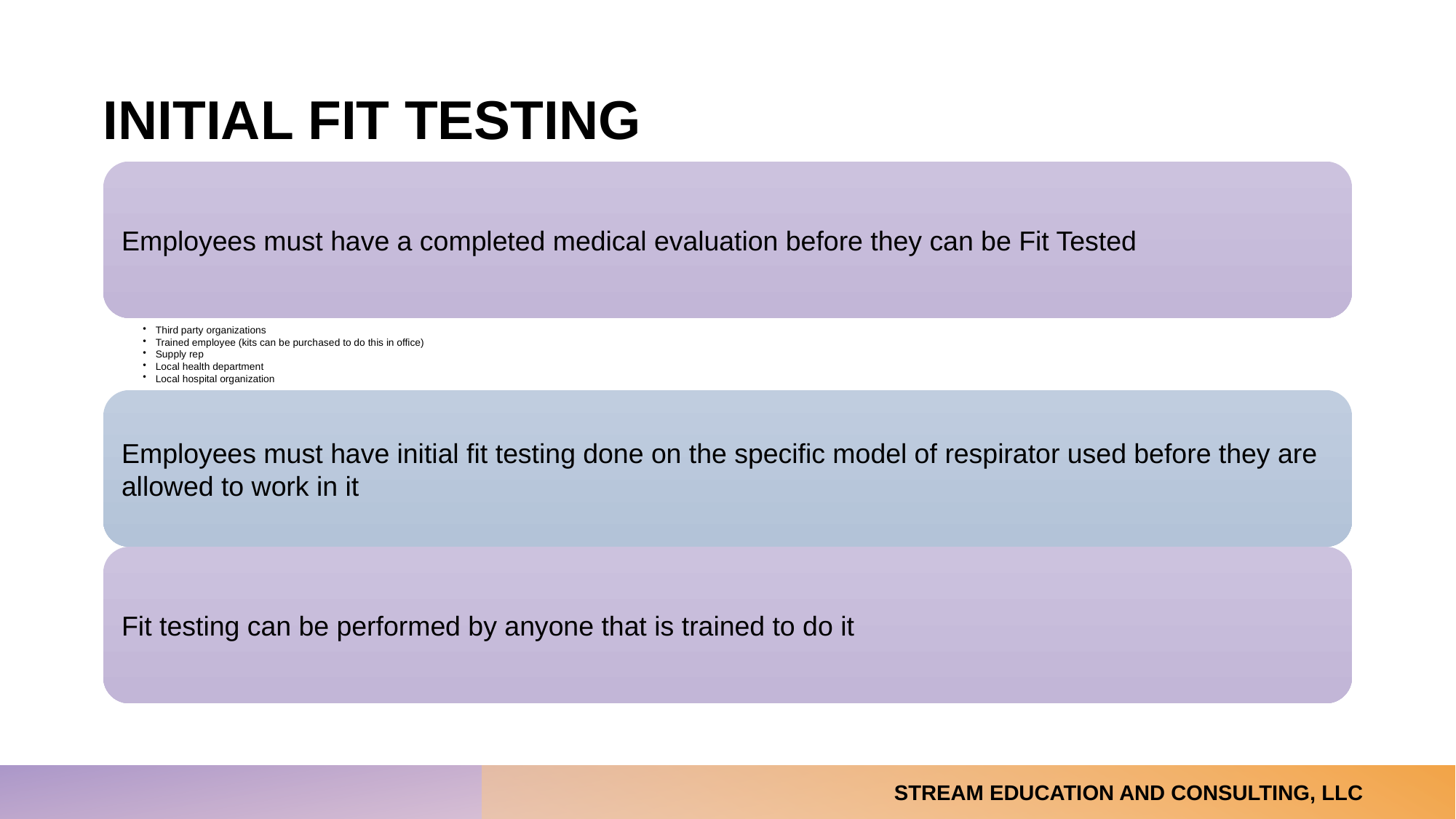

# Initial Fit Testing
Employees must have a completed medical evaluation before they can be Fit Tested
Employees must have initial fit testing done on the specific model of respirator used before they are allowed to work in it
Fit testing can be performed by anyone that is trained to do it
Third party organizations
Trained employee (kits can be purchased to do this in office)
Supply rep
Local health department
Local hospital organization